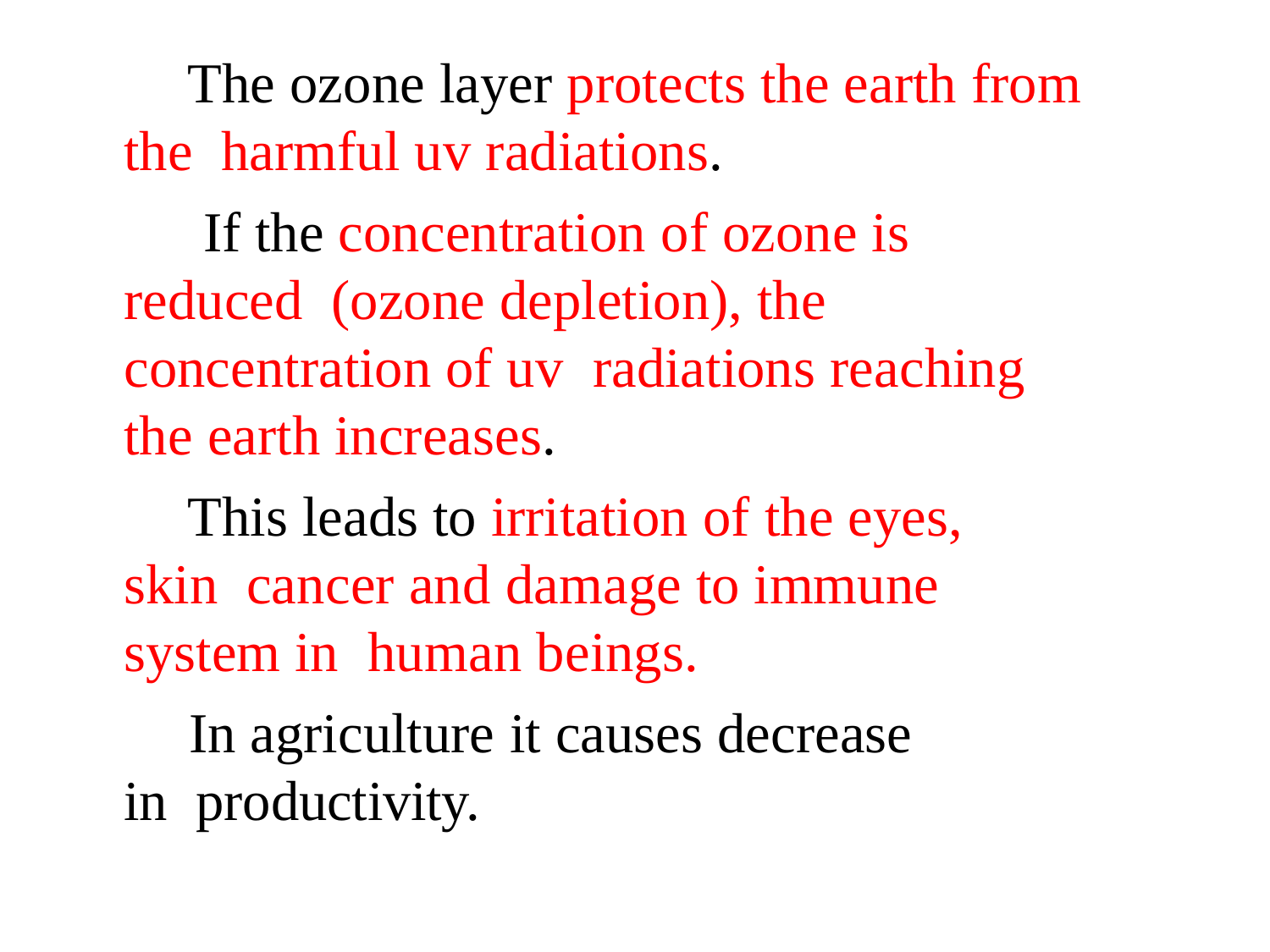

The ozone layer protects the earth from the  harmful uv radiations.
If the concentration of ozone is reduced  (ozone depletion), the concentration of uv  radiations reaching the earth increases.
This leads to irritation of the eyes, skin  cancer and damage to immune system in  human beings.
In agriculture it causes decrease in  productivity.